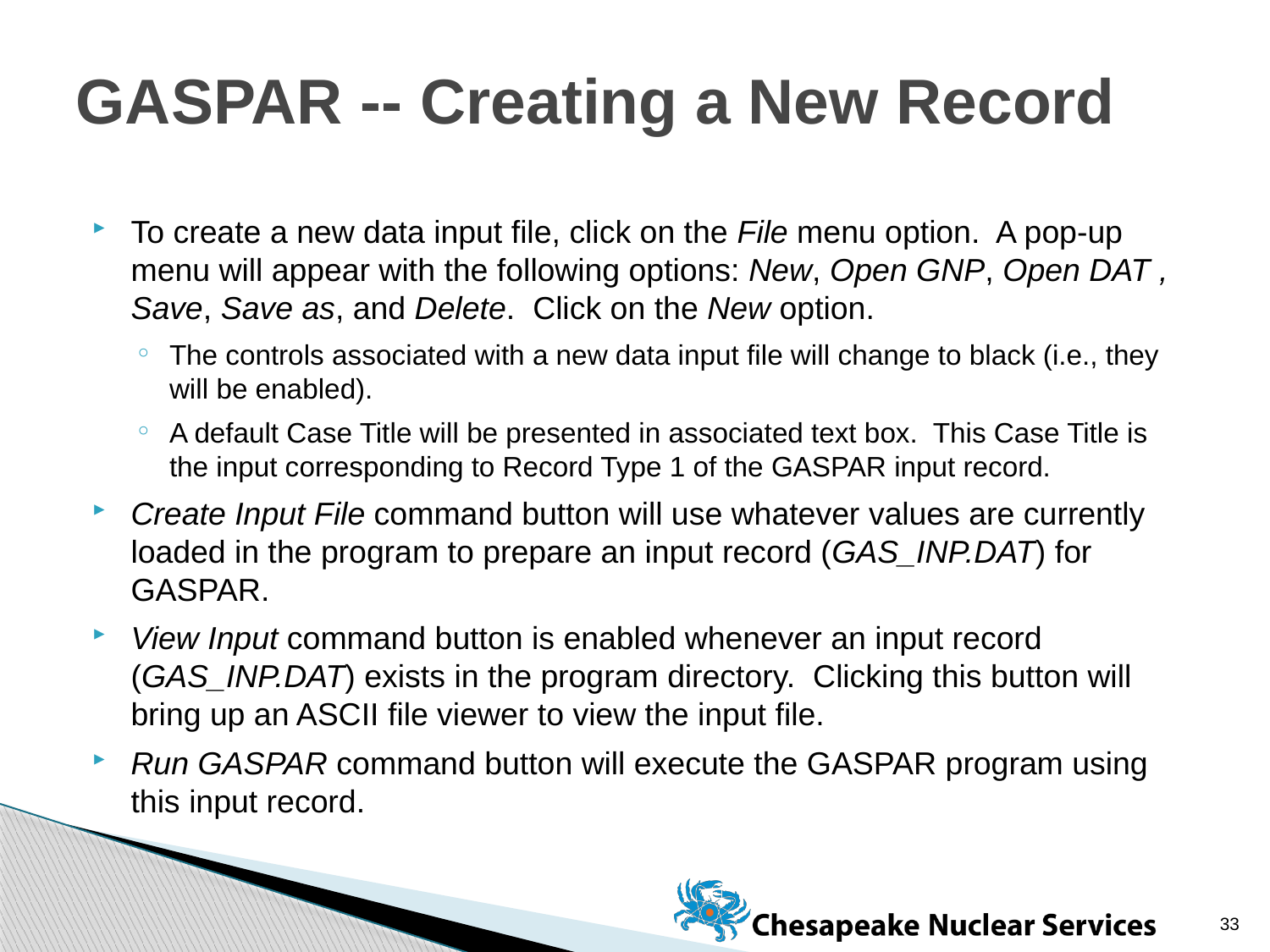

# GASPAR -- Creating a New Record
To create a new data input file, click on the File menu option.  A pop-up menu will appear with the following options: New, Open GNP, Open DAT , Save, Save as, and Delete.  Click on the New option.
The controls associated with a new data input file will change to black (i.e., they will be enabled).
A default Case Title will be presented in associated text box.  This Case Title is the input corresponding to Record Type 1 of the GASPAR input record.
Create Input File command button will use whatever values are currently loaded in the program to prepare an input record (GAS_INP.DAT) for GASPAR.
View Input command button is enabled whenever an input record  (GAS_INP.DAT) exists in the program directory.  Clicking this button will bring up an ASCII file viewer to view the input file.
Run GASPAR command button will execute the GASPAR program using this input record.
33